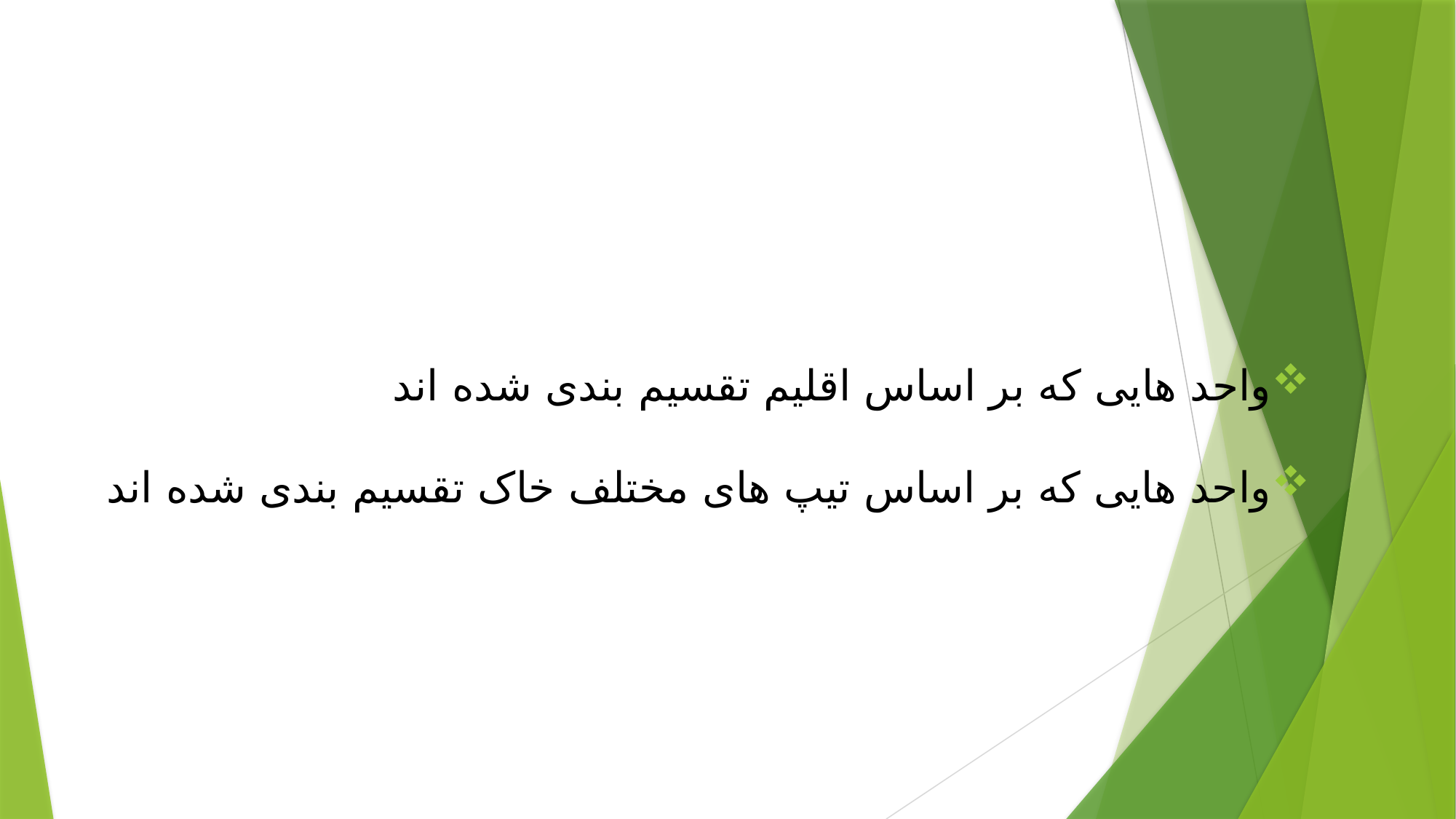

واحد هایی که بر اساس اقلیم تقسیم بندی شده اند
واحد هایی که بر اساس تیپ های مختلف خاک تقسیم بندی شده اند